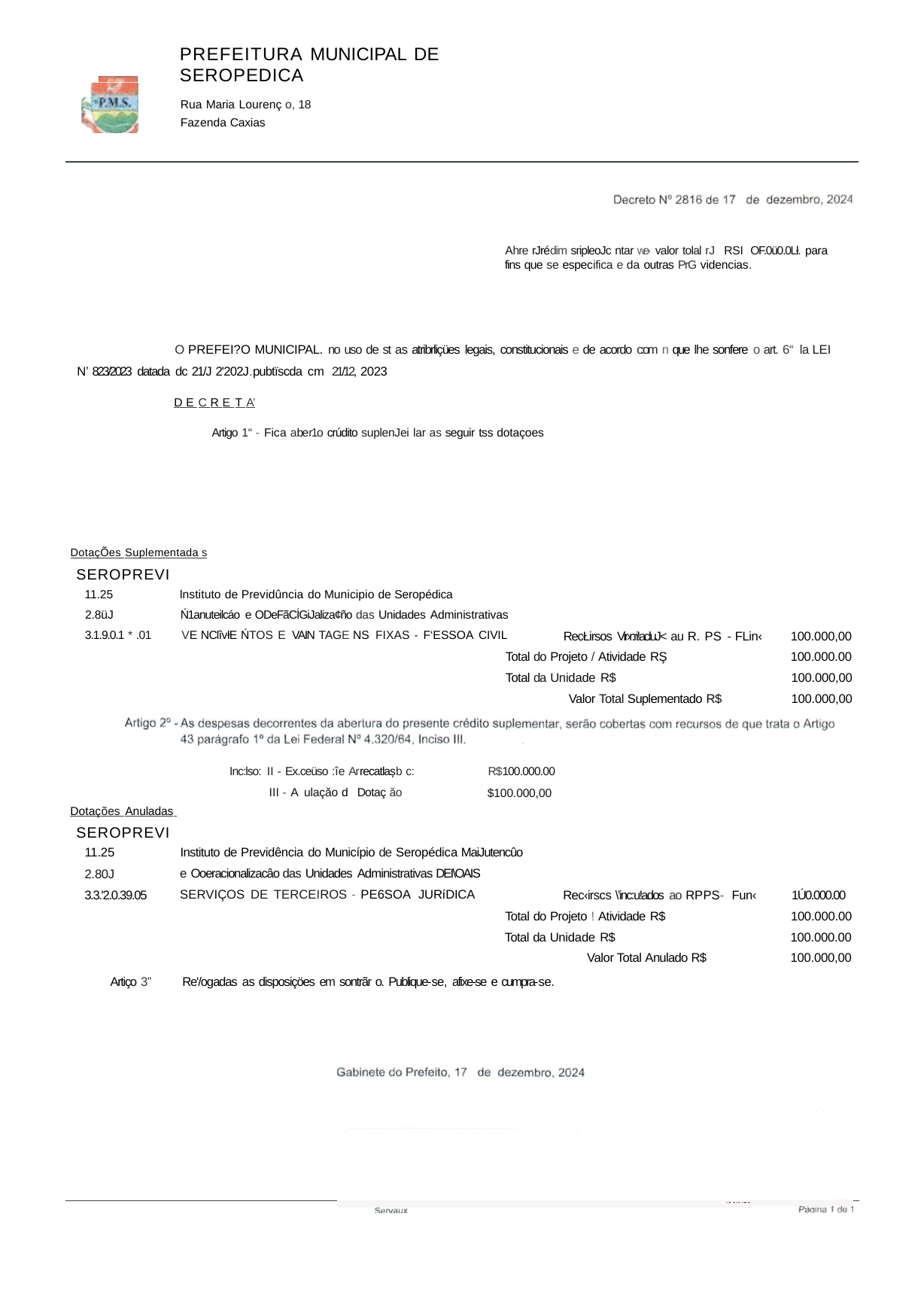

PREFEITURA MUNICIPAL DE SEROPEDICA
Rua Maria Lourenç o, 18 Fazenda Caxias
Ahre rJrédim sripleoJc ntar we› valor tolal rJ RSI OF.0ü0.0Lł. para fins que se especifica e da outras PrG videncias.
O PREFEI?O MUNICIPAL. no uso de st as atribrliçües legais, constitucionais e de acordo c:om n que lhe sonfere o art. 6“ la LEI N’ 823/2023 datada dc 21/J 2'202J.pubtïscda cm 21/12, 2023

D E C R E T A’

Artigo 1“ - Fica aber1o crúdito suplenJei lar as seguir tss dotaçoes
DotaçÕes Suplementada s
SEROPREVI
| 11.25 2.8üJ | lnstituto de Previdûncia do Municipio de Seropédica Ń1anuteilcáo e ODeFãCİGiJaliza¢ño das Unidades Administrativas |  |  |
| --- | --- | --- | --- |
| 3.1.9.0.1 \* .01 | VE NClîvłE ŃTOS E VAIN TAGE NS FIXAS - F‘ESSOA CIVIL | RecŁirsos Vir›r:ri!acluJ< au R. PS - FLin‹ | 100.000,00 |
| Total do Projeto / Atividade RŞ |  |  | 100.000.00 |
| Total da Unidade R$ |  |  | 100.000,00 |
| Valor Total Suplementado R$ |  |  | 100.000,00 |
R$100.000.00
$100.000,00
Inc:lso: II - Ex.ceüso :îe Arrecatlașb c: III - A ulaçăo d Dotaç ăo
Dotações Anuladas
SEROPREVI
11.25
2.80J
3.3.'2.0.39.05
Instituto de Previdência do Município de Seropédica MaiJutencûo e Ooeracionalizacâo das Unidades Administrativas DEI\OAIS SERVIÇOS DE TERCEIROS - PE6SOA JURíDICA
Rec‹irscs \’inc:u!ados ao RPPS- Fun‹
1Ú0.000.00
| Total do Projeto ! Atividade R$ | 100.000.00 |
| --- | --- |
| Total da Unidade R$ | 100.000.00 |
| Valor Total Anulado R$ | 100.000,00 |
Artiço 3”
Re'/ogadas as disposiçöes em sontrãr o. Publique-se, afixe-se e cumpra-se.